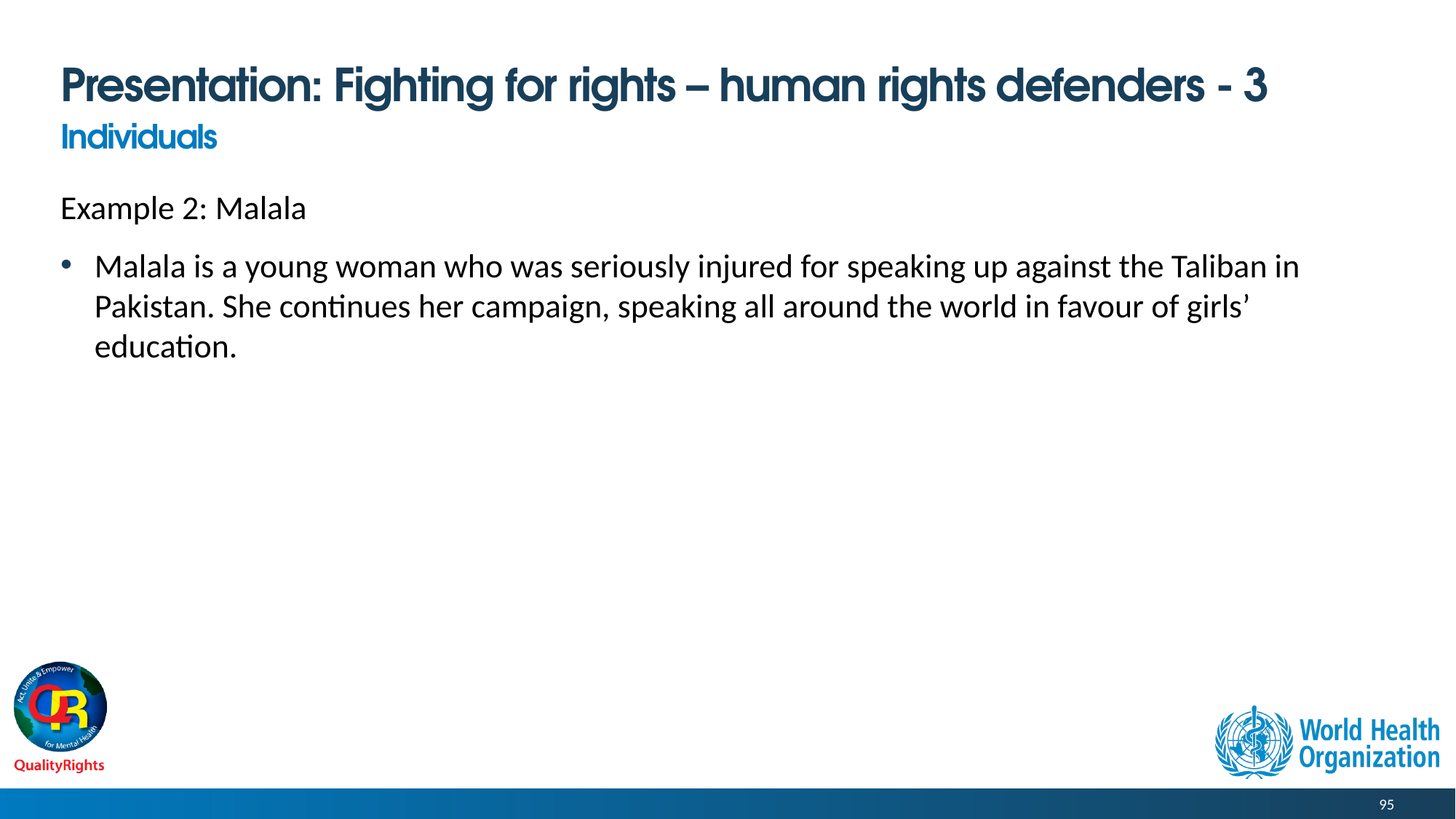

# Presentation: Fighting for rights – human rights defenders - 3
Individuals
Example 2: Malala
Malala is a young woman who was seriously injured for speaking up against the Taliban in Pakistan. She continues her campaign, speaking all around the world in favour of girls’ education.

95